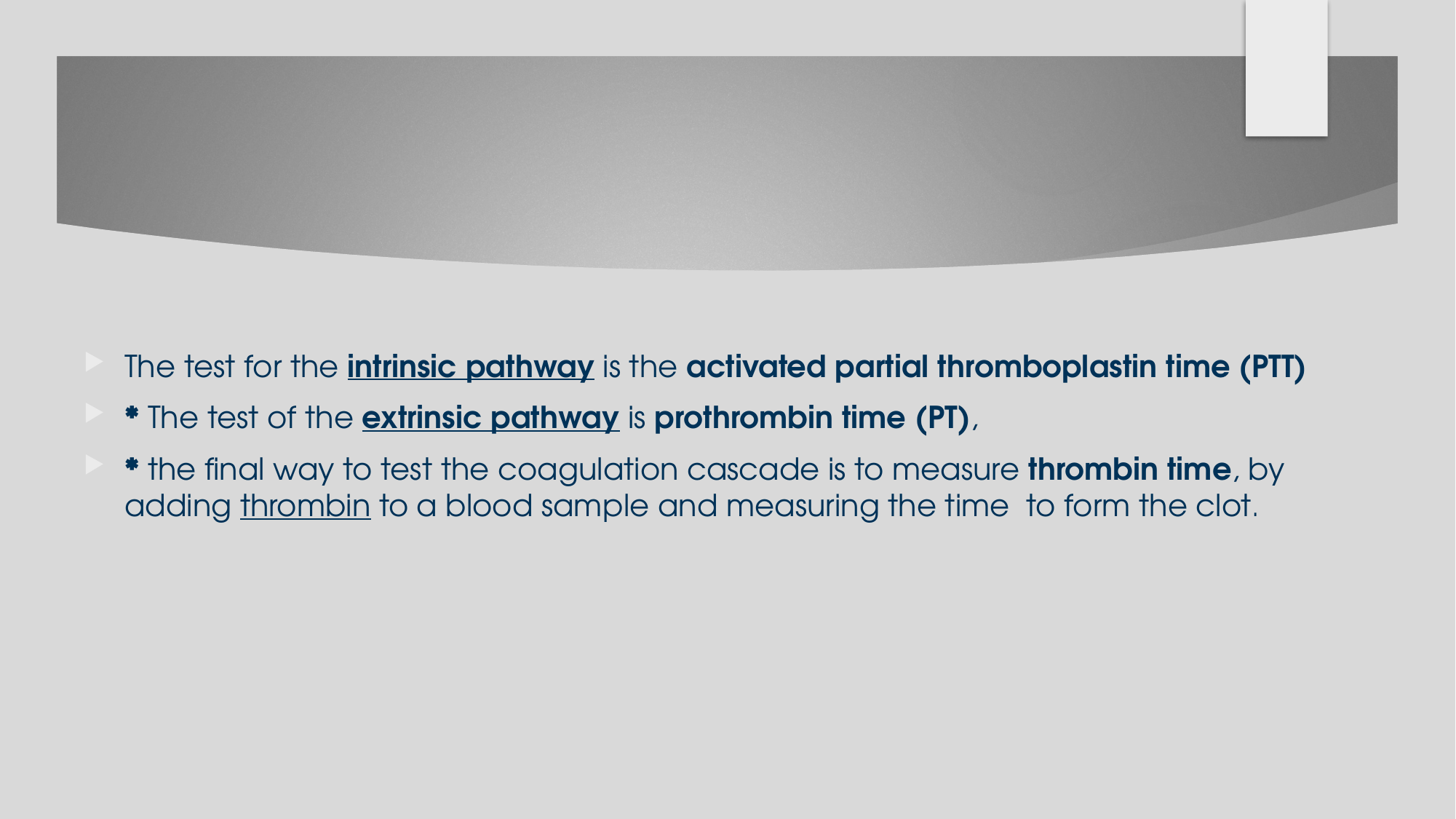

#
The test for the intrinsic pathway is the activated partial thromboplastin time (PTT)
* The test of the extrinsic pathway is prothrombin time (PT),
* the final way to test the coagulation cascade is to measure thrombin time, by adding thrombin to a blood sample and measuring the time  to form the clot.